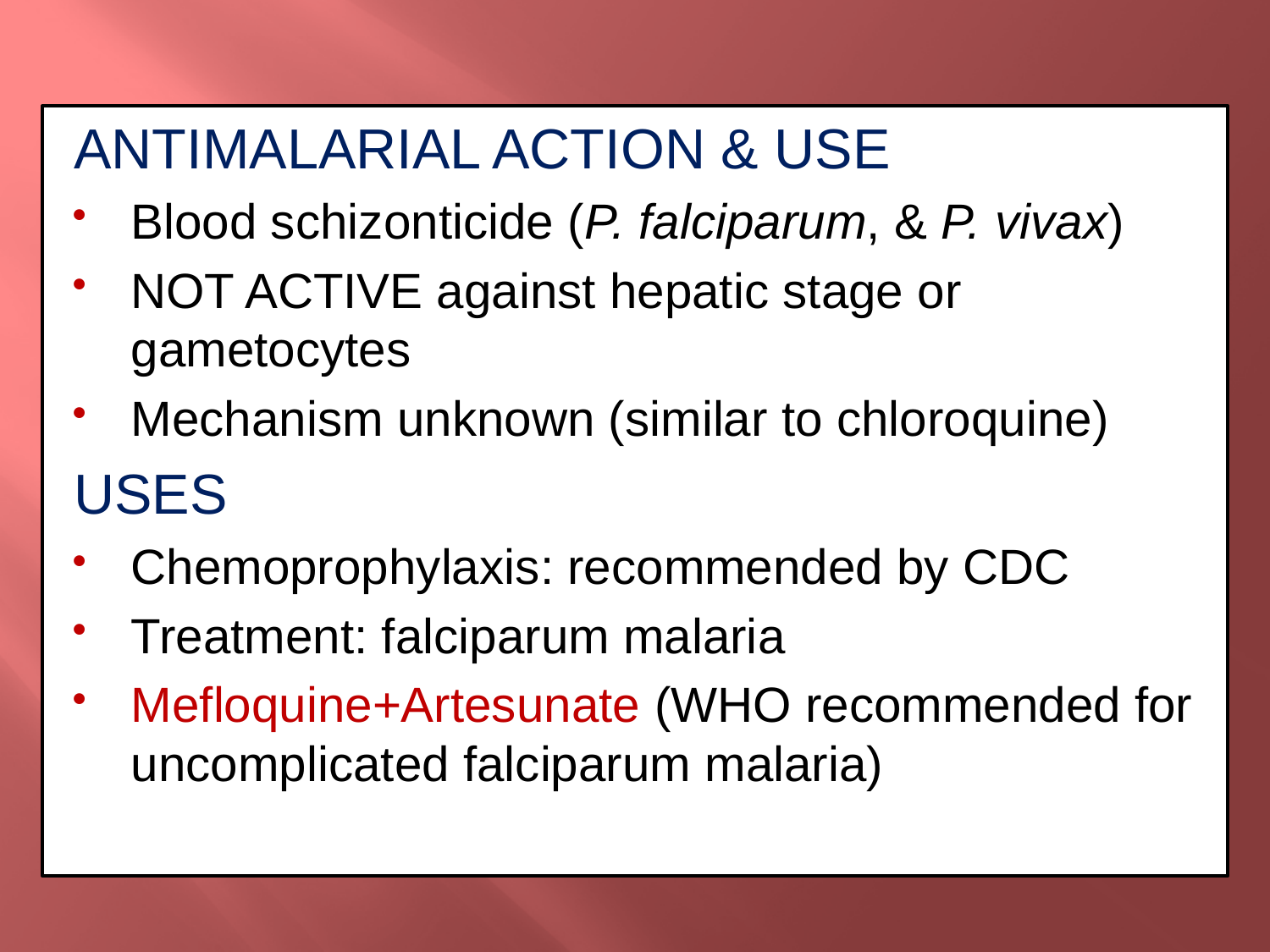

ANTIMALARIAL ACTION & USE
Blood schizonticide (P. falciparum, & P. vivax)
NOT ACTIVE against hepatic stage or gametocytes
Mechanism unknown (similar to chloroquine)
USES
Chemoprophylaxis: recommended by CDC
Treatment: falciparum malaria
Mefloquine+Artesunate (WHO recommended for uncomplicated falciparum malaria)